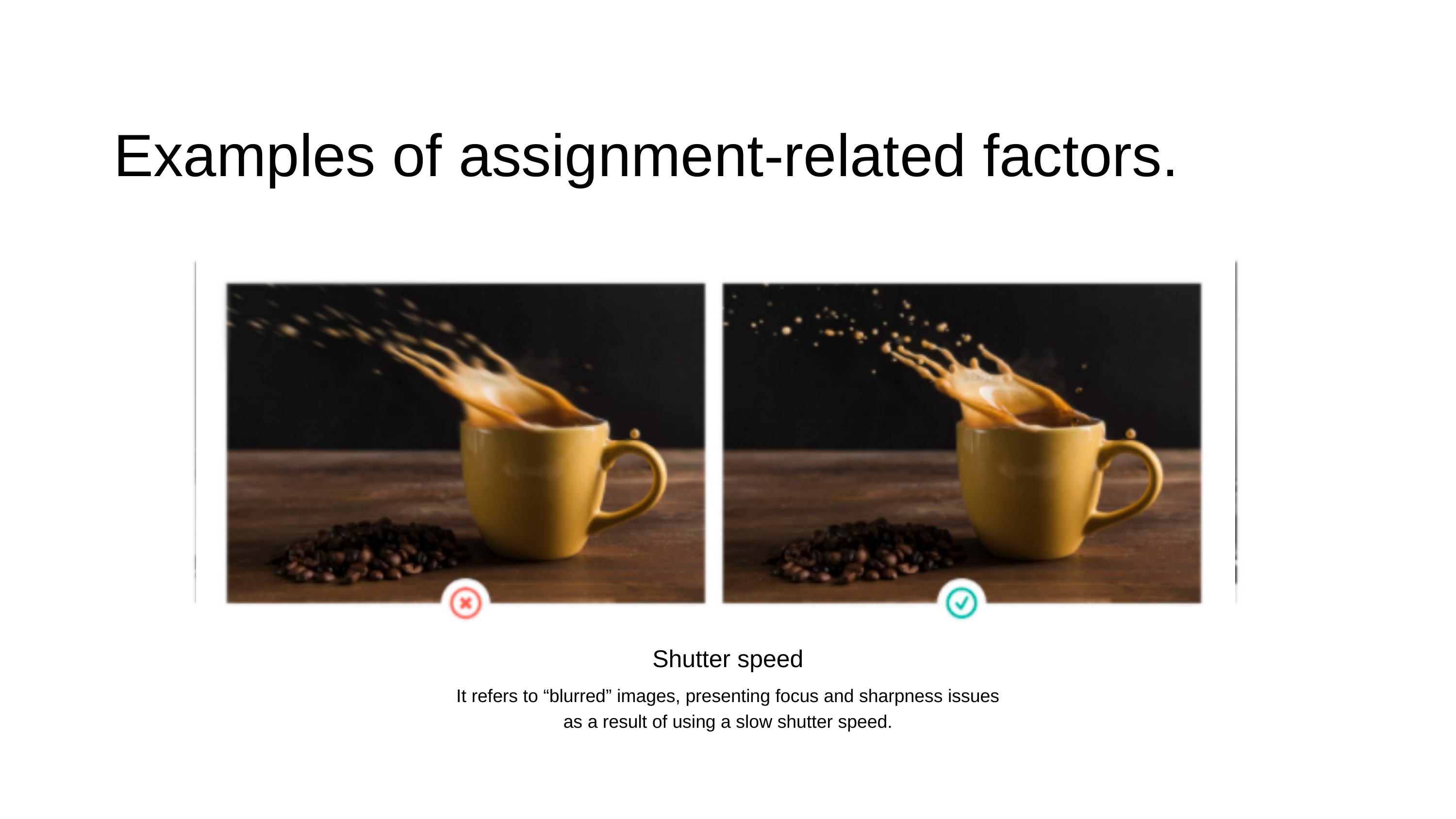

Examples of assignment-related factors.

Shutter speed
It refers to “blurred” images, presenting focus and sharpness issues as a result of using a slow shutter speed.